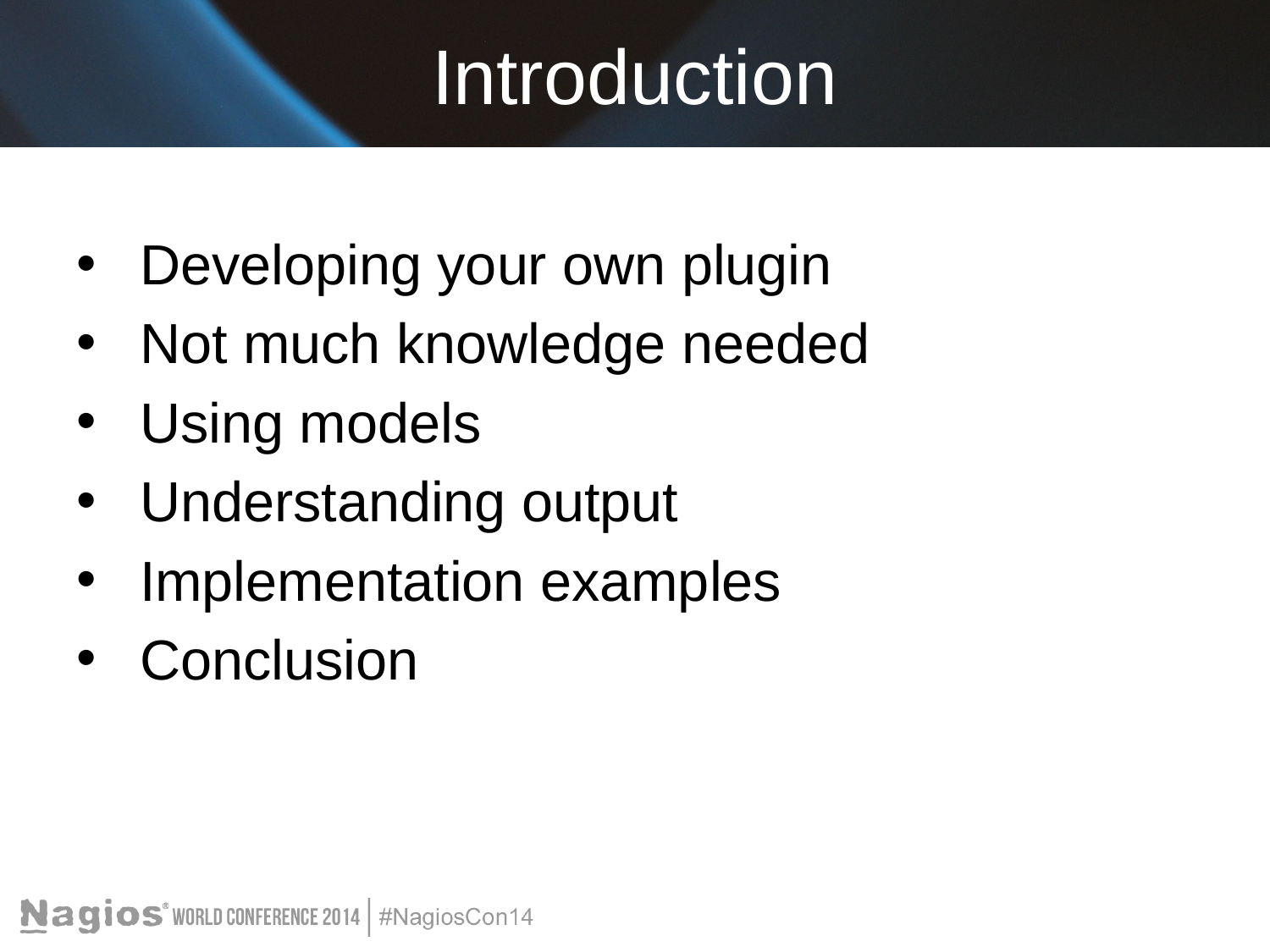

# Introduction
Developing your own plugin
Not much knowledge needed
Using models
Understanding output
Implementation examples
Conclusion